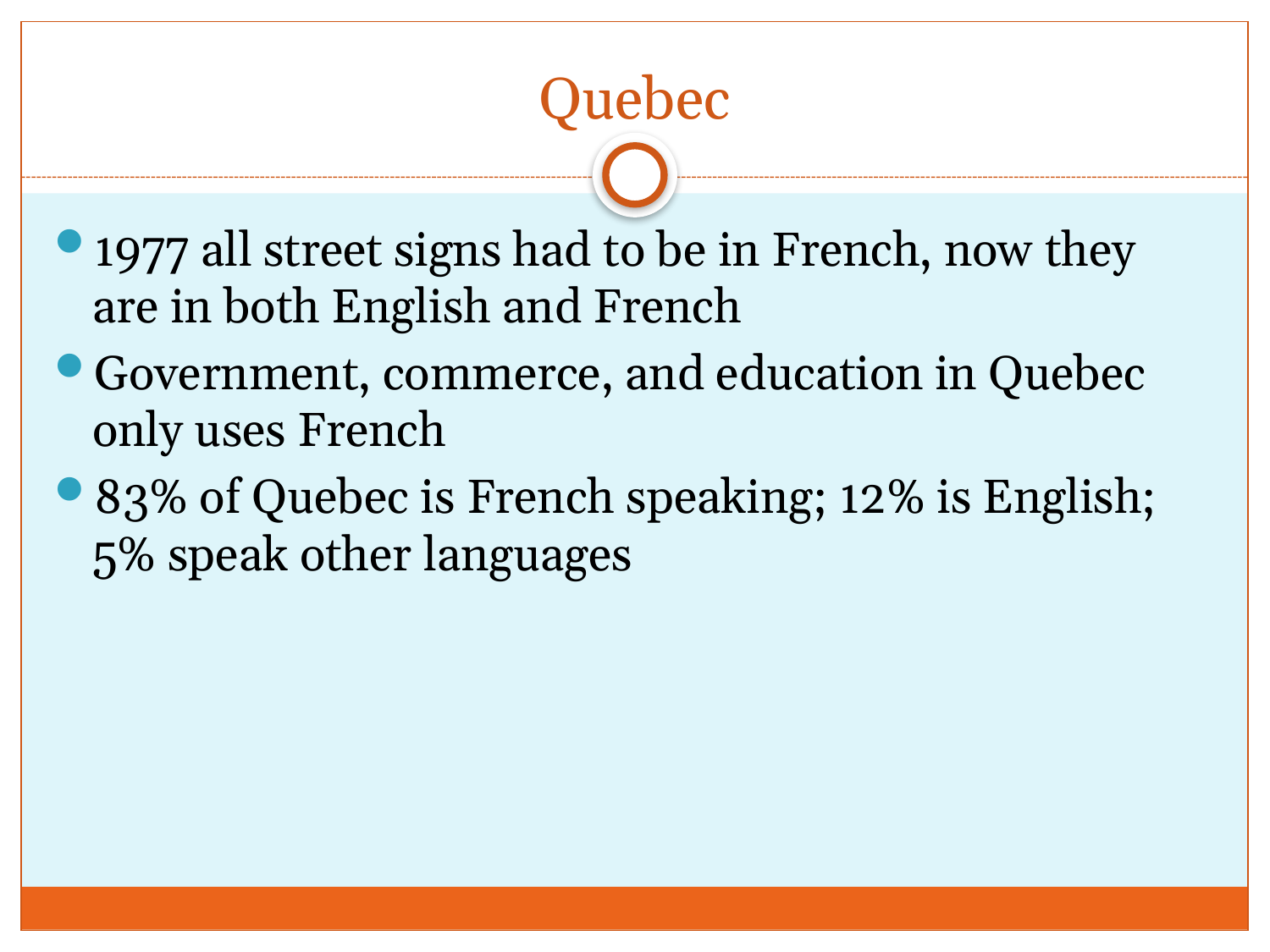

# Quebec
1977 all street signs had to be in French, now they are in both English and French
Government, commerce, and education in Quebec only uses French
83% of Quebec is French speaking; 12% is English; 5% speak other languages